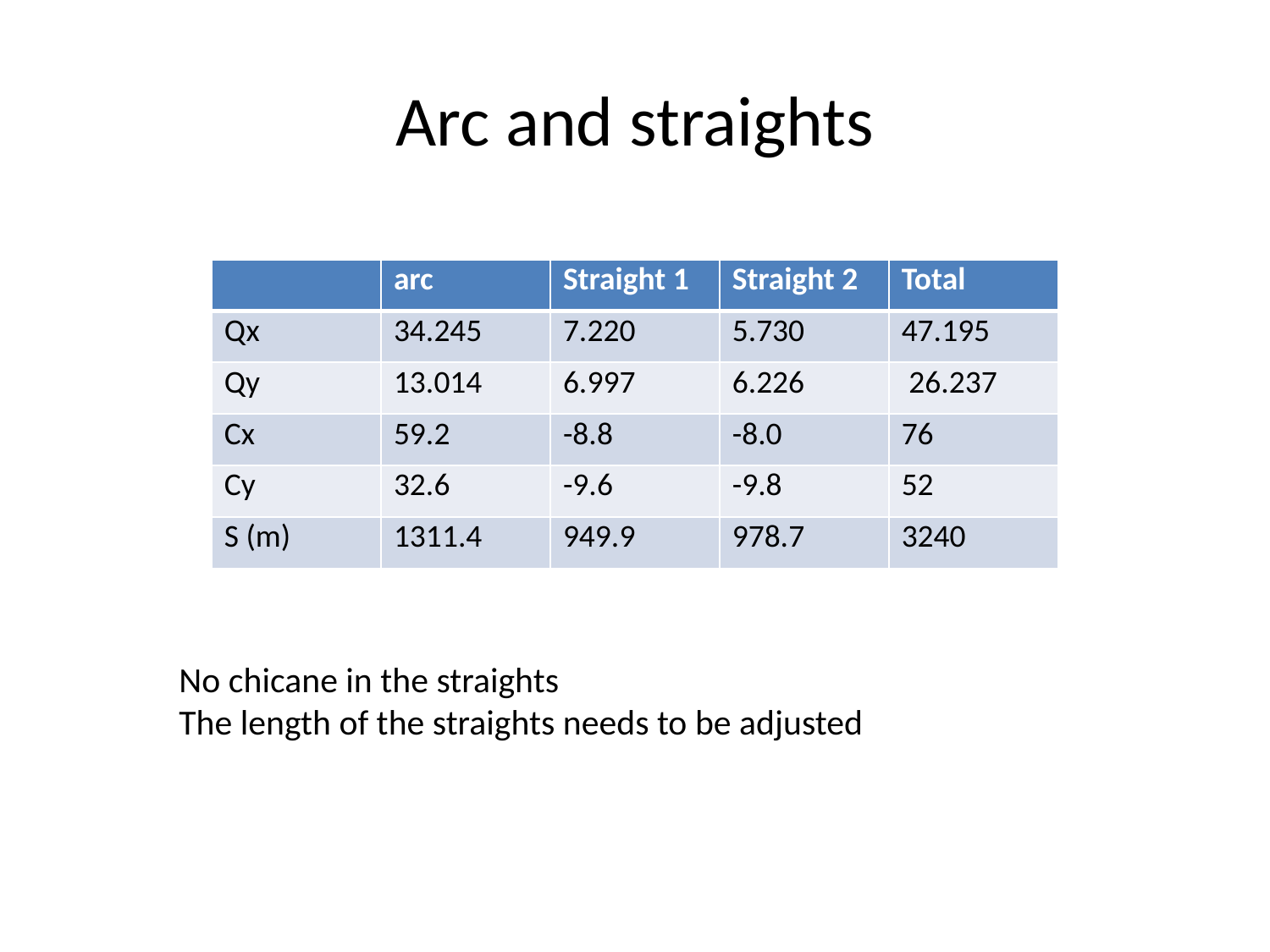

# Arc and straights
|  | arc | Straight 1 | Straight 2 | Total |
| --- | --- | --- | --- | --- |
| Qx | 34.245 | 7.220 | 5.730 | 47.195 |
| Qy | 13.014 | 6.997 | 6.226 | 26.237 |
| Cx | 59.2 | -8.8 | -8.0 | 76 |
| Cy | 32.6 | -9.6 | -9.8 | 52 |
| S (m) | 1311.4 | 949.9 | 978.7 | 3240 |
No chicane in the straights
The length of the straights needs to be adjusted